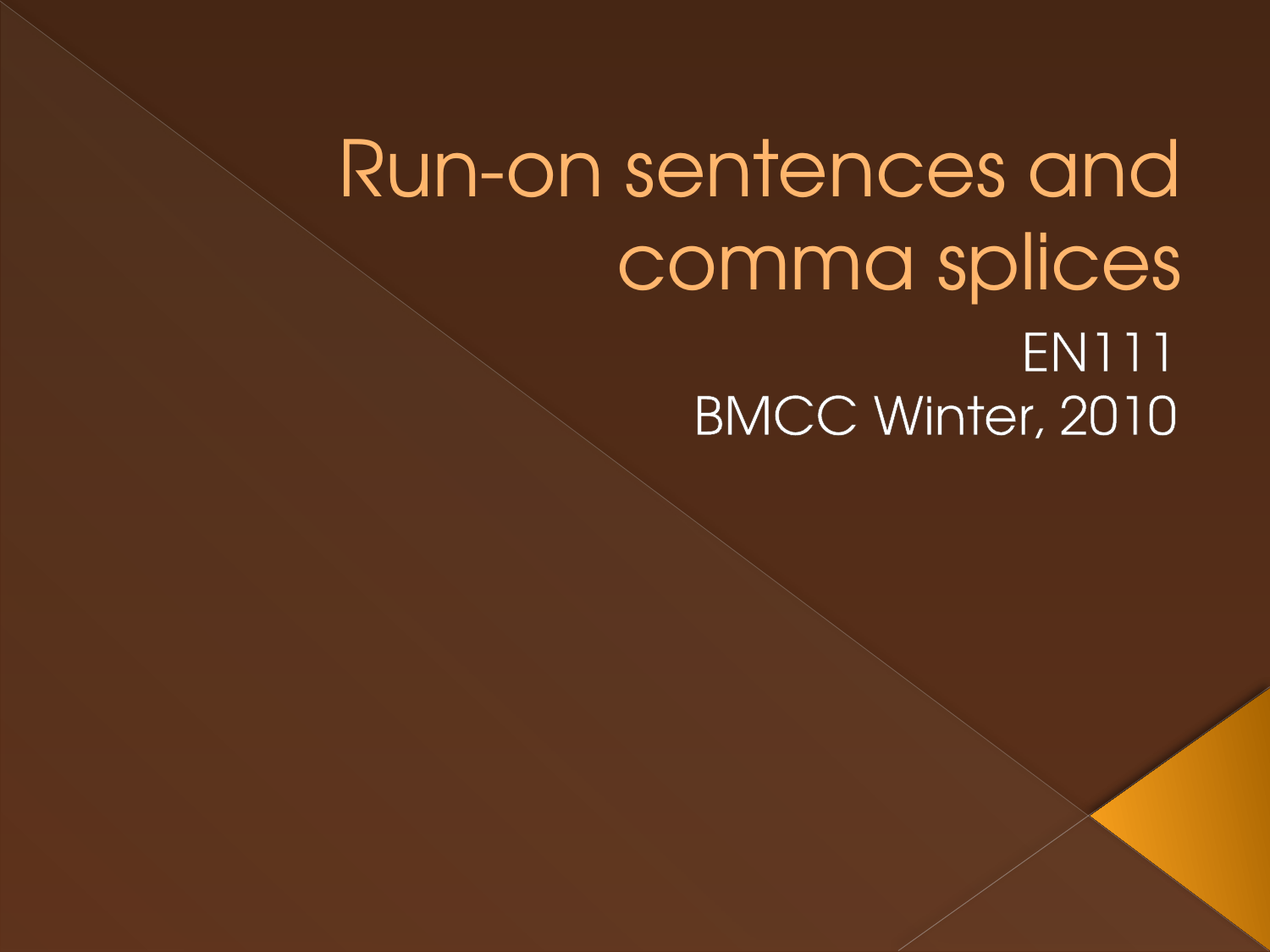

# Run-on sentences and comma splices
EN111
BMCC Winter, 2010